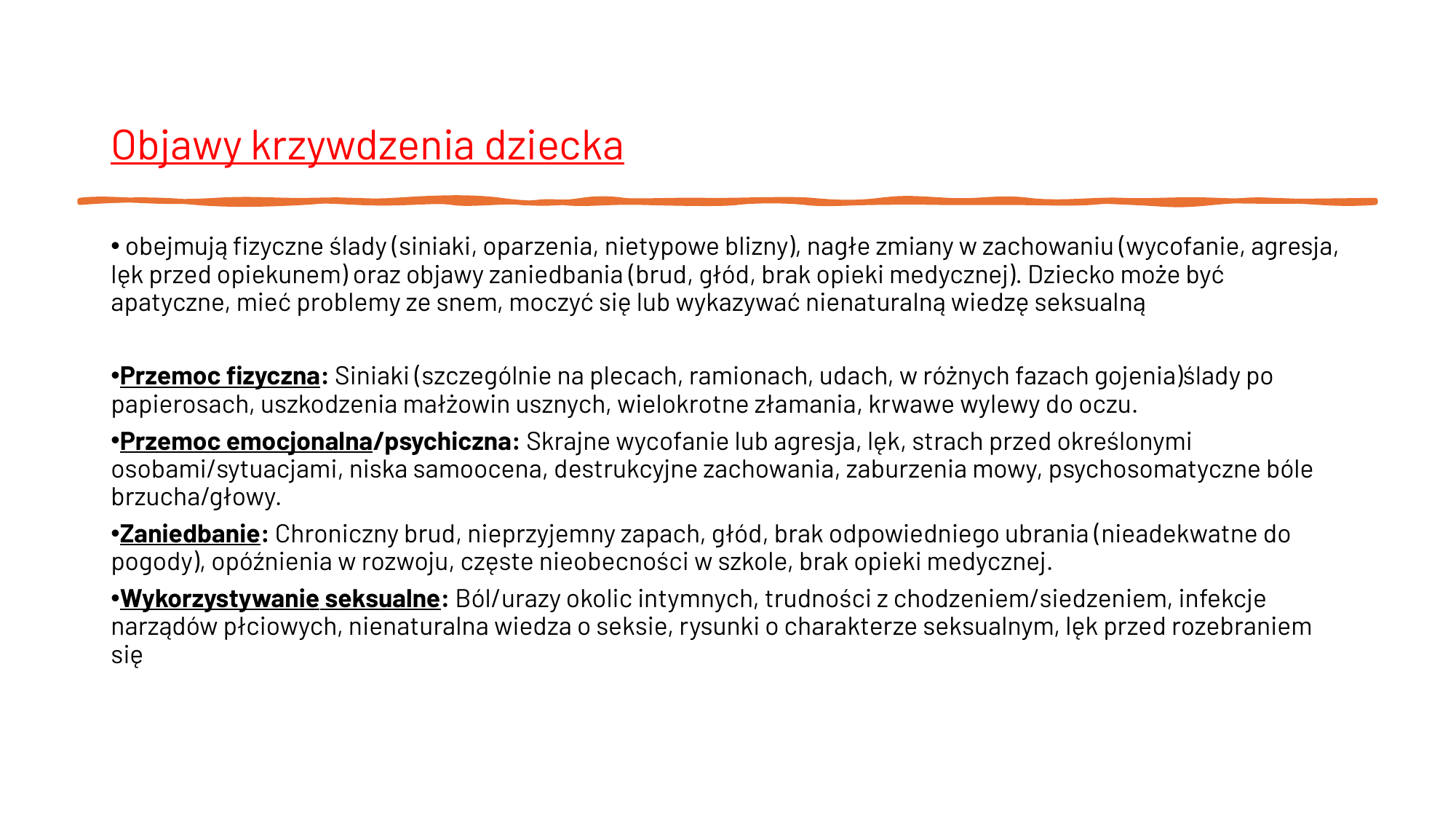

Objawy krzywdzenia dziecka

 obejmują fizyczne ślady (siniaki, oparzenia, nietypowe blizny), nagłe zmiany w zachowaniu (wycofanie, agresja, lęk przed opiekunem) oraz objawy zaniedbania (brud, głód, brak opieki medycznej). Dziecko może być apatyczne, mieć problemy ze snem, moczyć się lub wykazywać nienaturalną wiedzę seksualną

Przemoc fizyczna: Siniaki (szczególnie na plecach, ramionach, udach, w różnych fazach gojenia)ślady po papierosach, uszkodzenia małżowin usznych, wielokrotne złamania, krwawe wylewy do oczu.
Przemoc emocjonalna/psychiczna: Skrajne wycofanie lub agresja, lęk, strach przed określonymi osobami/sytuacjami, niska samoocena, destrukcyjne zachowania, zaburzenia mowy, psychosomatyczne bóle brzucha/głowy.
Zaniedbanie: Chroniczny brud, nieprzyjemny zapach, głód, brak odpowiedniego ubrania (nieadekwatne do pogody), opóźnienia w rozwoju, częste nieobecności w szkole, brak opieki medycznej.
Wykorzystywanie seksualne: Ból/urazy okolic intymnych, trudności z chodzeniem/siedzeniem, infekcje narządów płciowych, nienaturalna wiedza o seksie, rysunki o charakterze seksualnym, lęk przed rozebraniem się